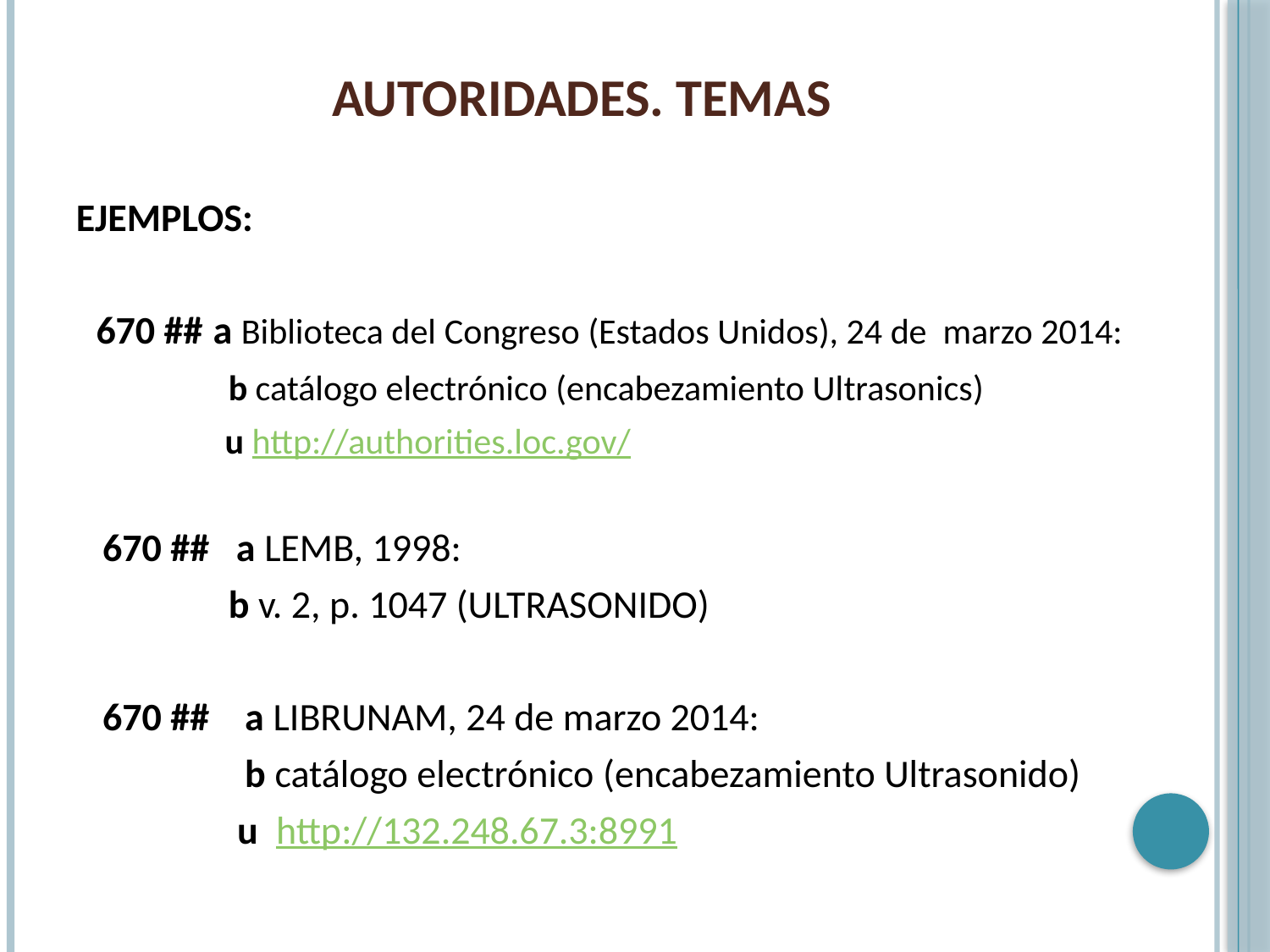

# AUTORIDADES. TEMAS
EJEMPLOS:

670 ##	a Biblioteca del Congreso (Estados Unidos), 24 de  marzo 2014:
	    b catálogo electrónico (encabezamiento Ultrasonics)
	    u http://authorities.loc.gov/

   670 ##   a LEMB, 1998:
	    b v. 2, p. 1047 (ULTRASONIDO)

   670 ##    a LIBRUNAM, 24 de marzo 2014:
                   b catálogo electrónico (encabezamiento Ultrasonido)
	     u  http://132.248.67.3:8991